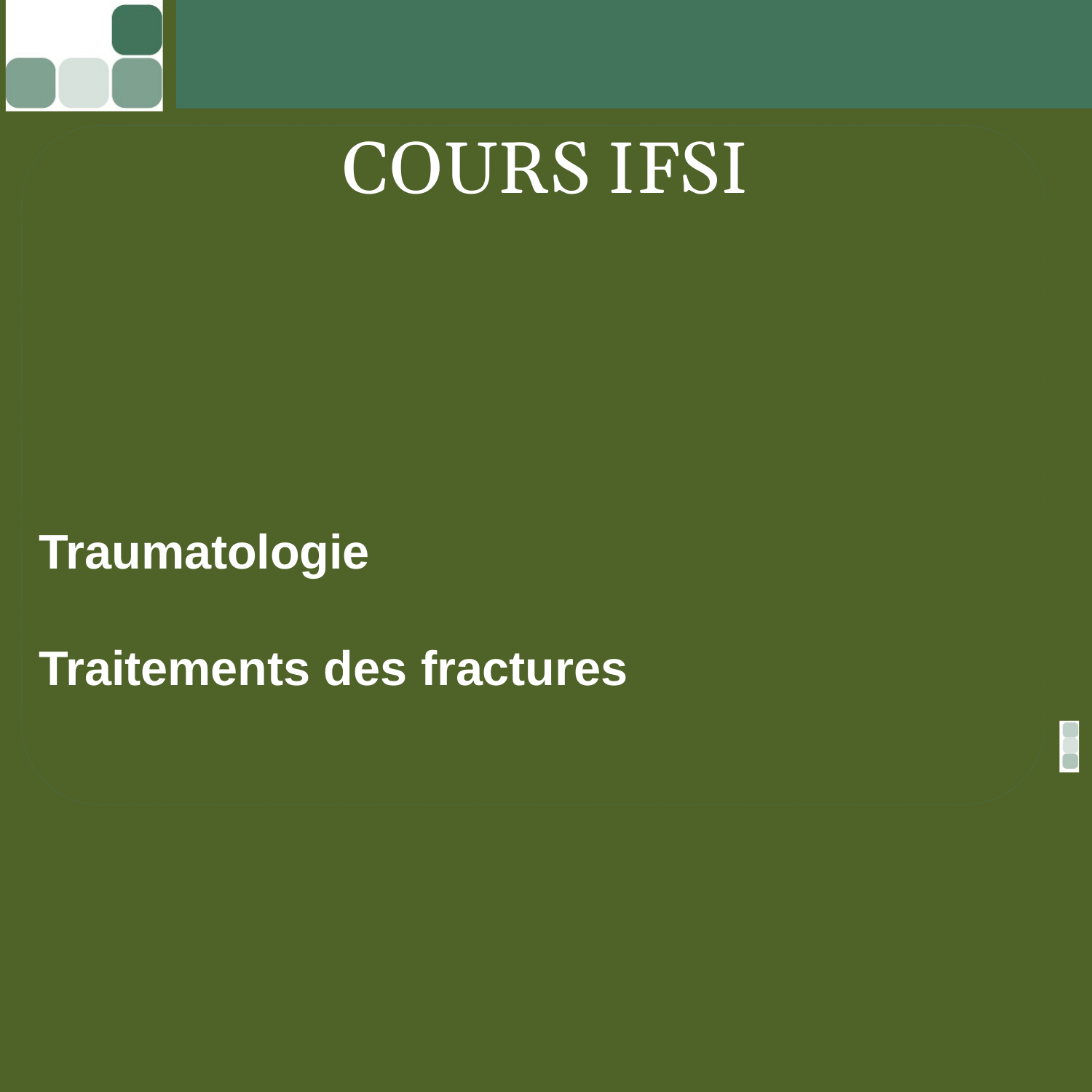

# COURS IFSI
Traumatologie

Traitements des fractures